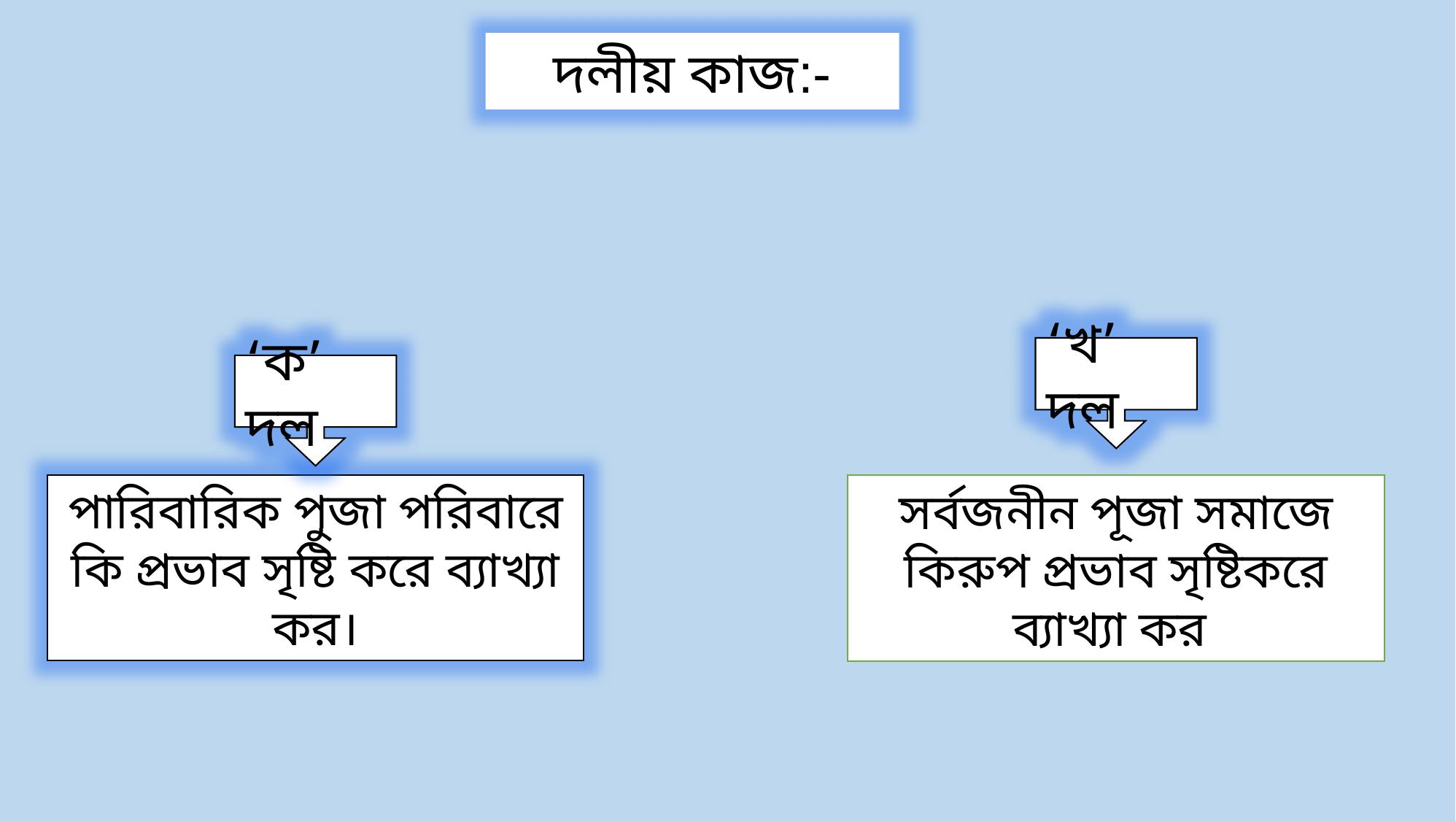

দলীয় কাজ:-
‘খ’ দল
সর্বজনীন পূজা সমাজে কিরুপ প্রভাব সৃষ্টিকরে ব্যাখ্যা কর
‘ক’ দল
পারিবারিক পুজা পরিবারে কি প্রভাব সৃষ্টি করে ব্যাখ্যা কর।